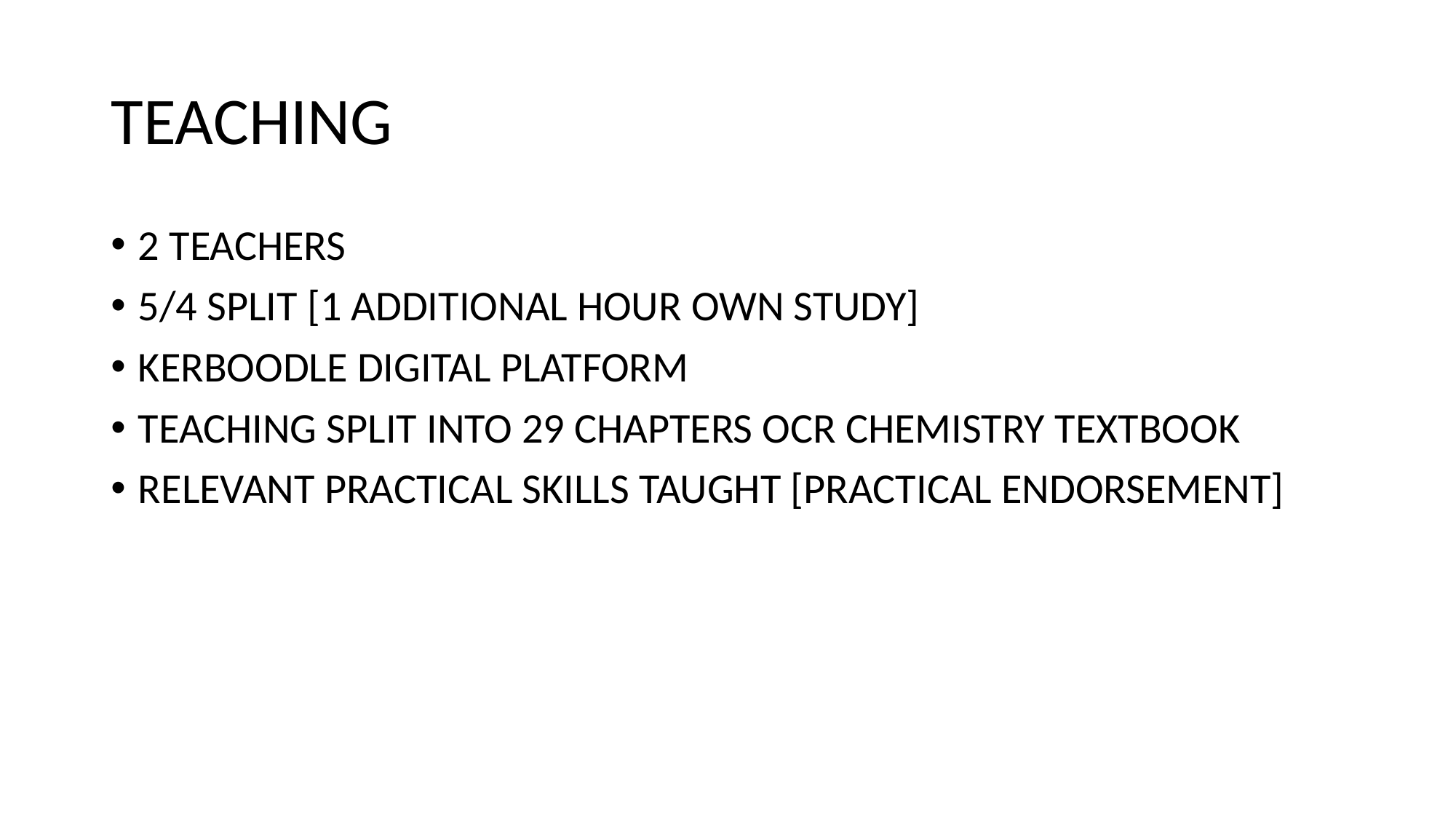

# TEACHING
2 TEACHERS
5/4 SPLIT [1 ADDITIONAL HOUR OWN STUDY]
KERBOODLE DIGITAL PLATFORM
TEACHING SPLIT INTO 29 CHAPTERS OCR CHEMISTRY TEXTBOOK
RELEVANT PRACTICAL SKILLS TAUGHT [PRACTICAL ENDORSEMENT]